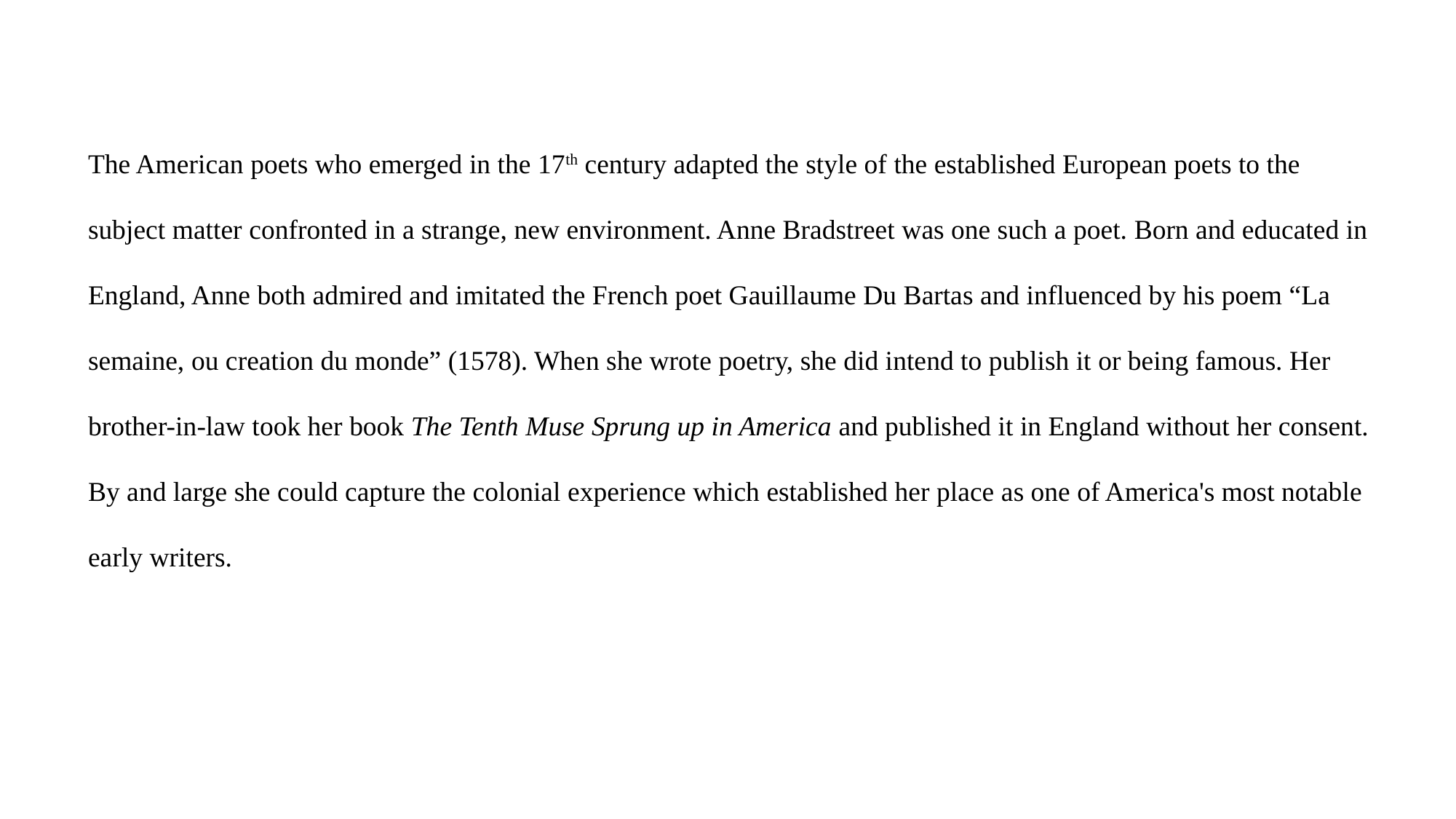

The American poets who emerged in the 17th century adapted the style of the established European poets to the subject matter confronted in a strange, new environment. Anne Bradstreet was one such a poet. Born and educated in England, Anne both admired and imitated the French poet Gauillaume Du Bartas and influenced by his poem “La semaine, ou creation du monde” (1578). When she wrote poetry, she did intend to publish it or being famous. Her brother-in-law took her book The Tenth Muse Sprung up in America and published it in England without her consent. By and large she could capture the colonial experience which established her place as one of America's most notable early writers.